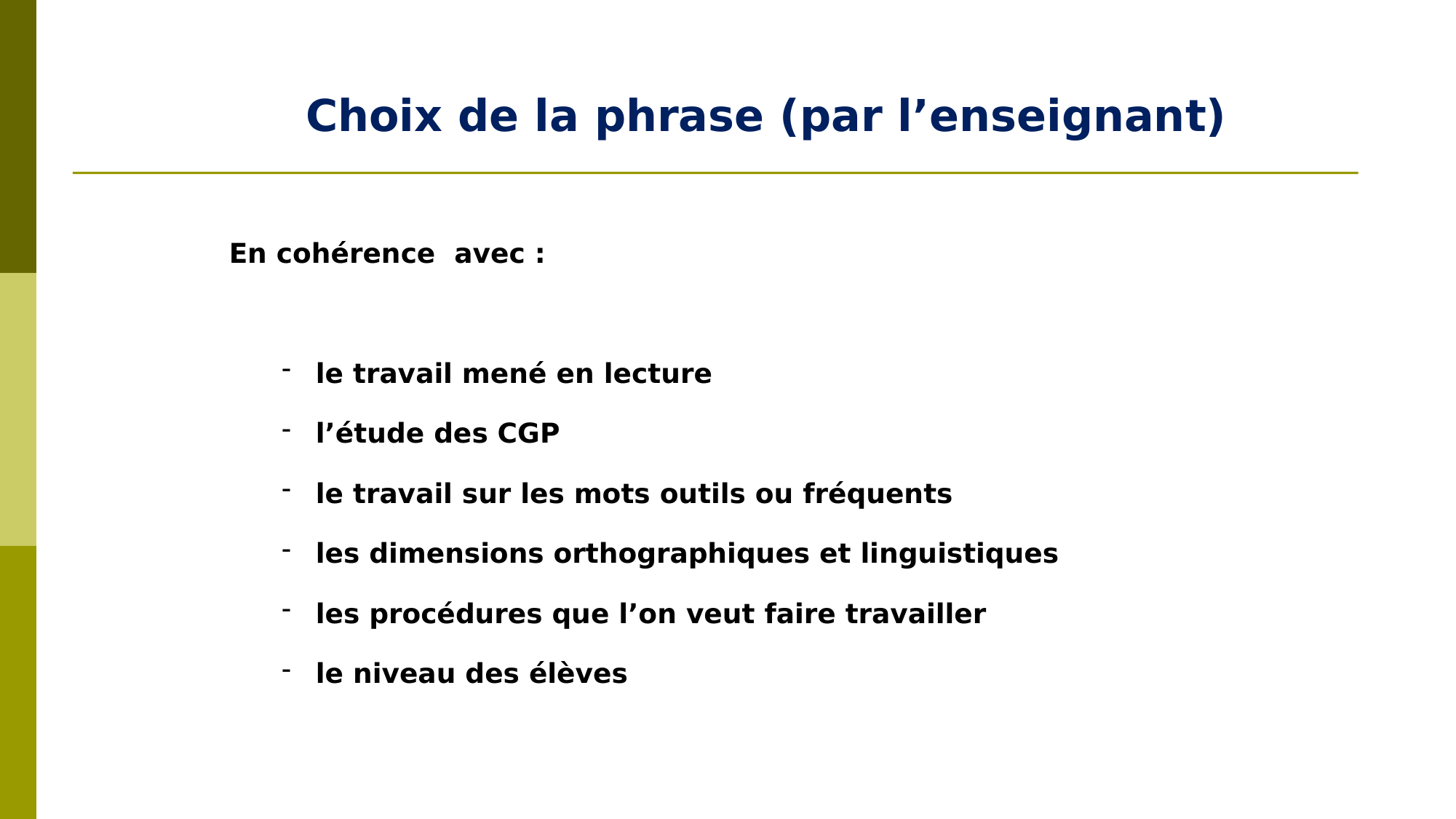

Choix de la phrase (par l’enseignant)
En cohérence  avec :

le travail mené en lecture
l’étude des CGP
le travail sur les mots outils ou fréquents
les dimensions orthographiques et linguistiques
les procédures que l’on veut faire travailler
le niveau des élèves